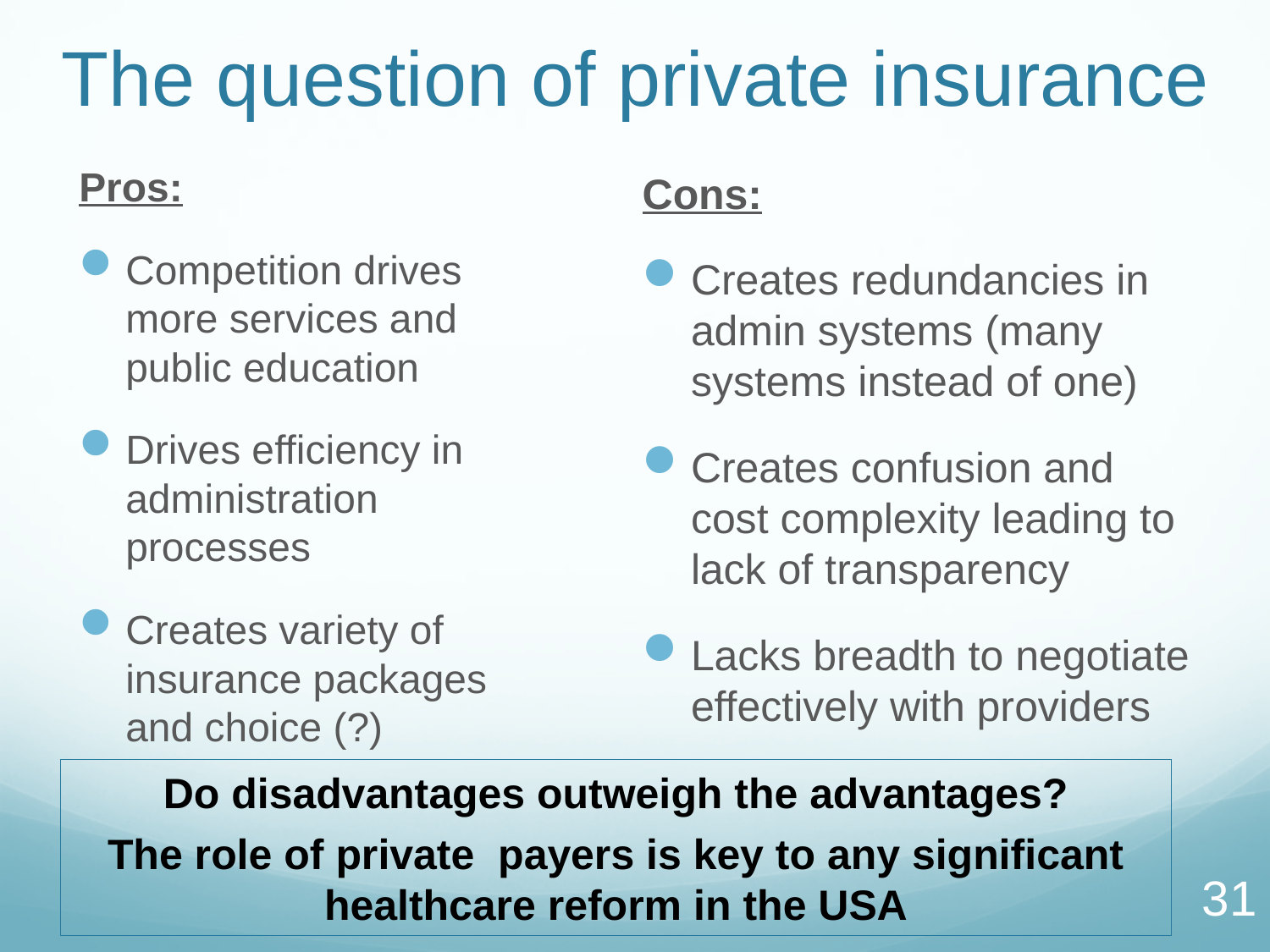

# The question of private insurance
Pros:
Competition drives more services and public education
Drives efficiency in administration processes
Creates variety of insurance packages and choice (?)

Cons:
Creates redundancies in admin systems (many systems instead of one)
Creates confusion and cost complexity leading to lack of transparency
Lacks breadth to negotiate effectively with providers

Do disadvantages outweigh the advantages?
The role of private  payers is key to any significant healthcare reform in the USA
31